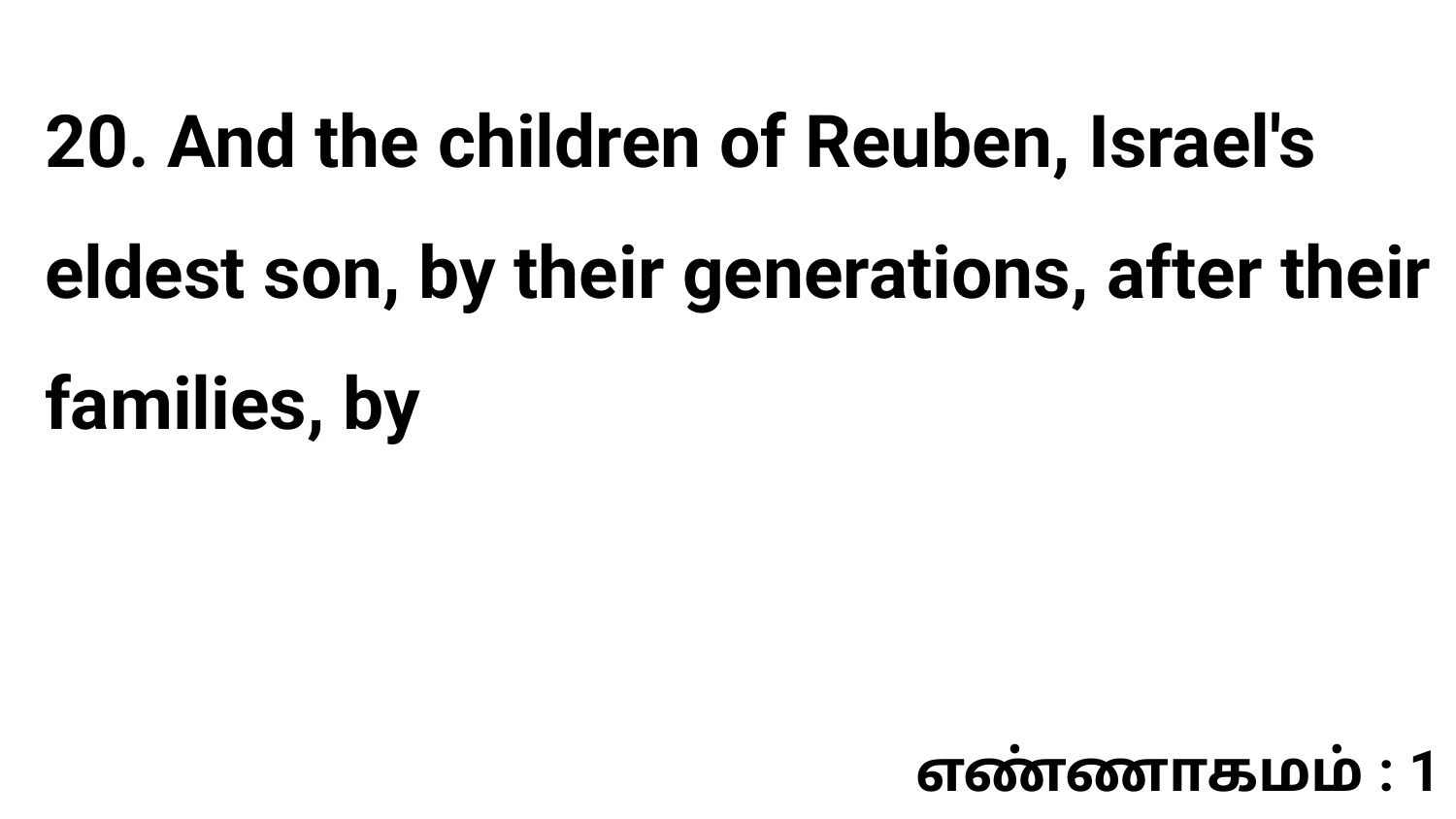

20. And the children of Reuben, Israel's eldest son, by their generations, after their families, by
எண்ணாகமம் : 1